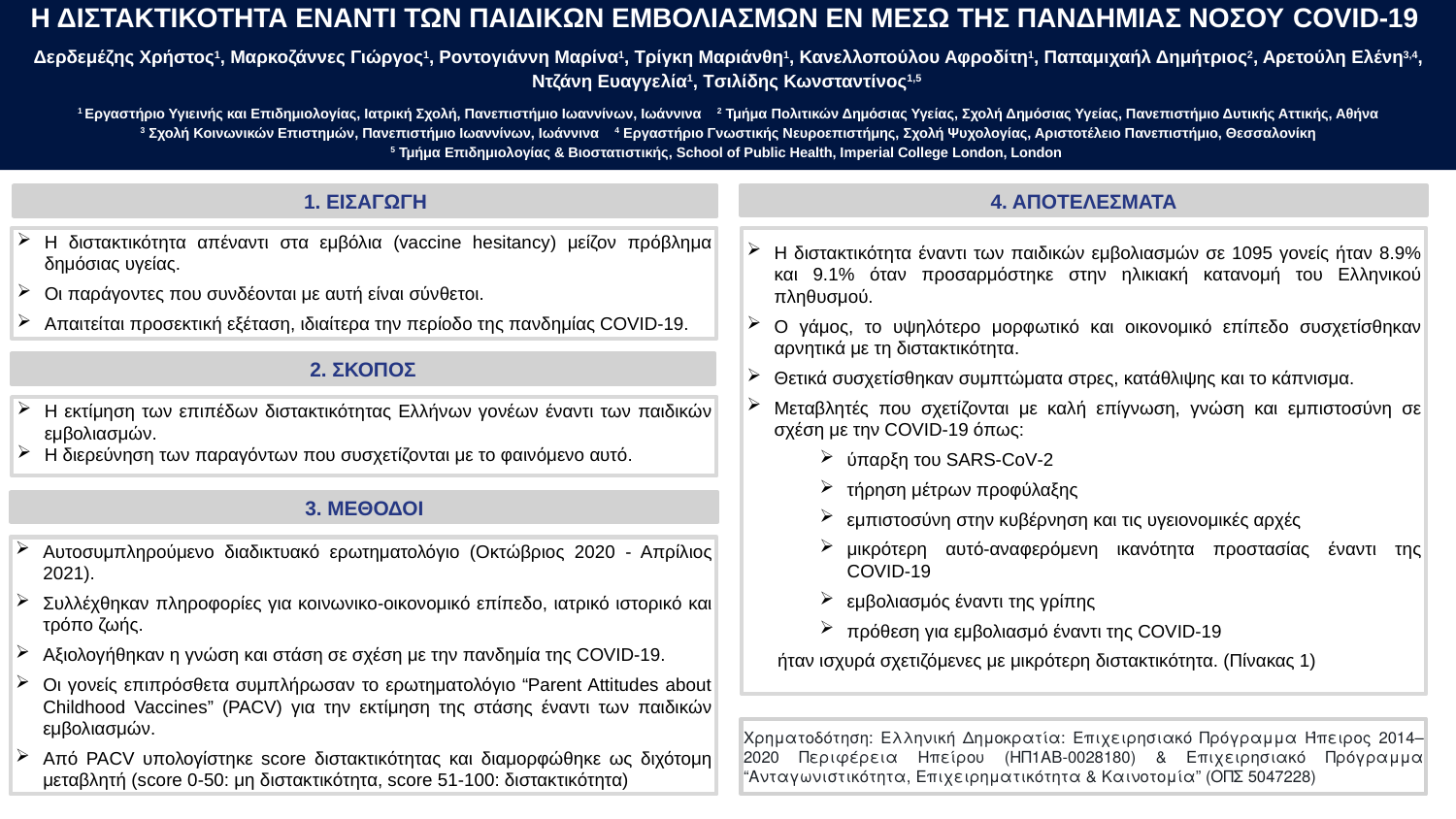

Η ΔΙΣΤΑΚΤΙΚΟΤΗΤΑ ΕΝΑΝΤΙ ΤΩΝ ΠΑΙΔΙΚΩΝ ΕΜΒΟΛΙΑΣΜΩΝ ΕΝ ΜΕΣΩ ΤΗΣ ΠΑΝΔΗΜΙΑΣ ΝΟΣΟΥ COVID-19

Δερδεμέζης Χρήστος1, Μαρκοζάννες Γιώργος1, Ροντογιάννη Μαρίνα1, Τρίγκη Μαριάνθη1, Κανελλοπούλου Αφροδίτη1, Παπαμιχαήλ Δημήτριος2, Αρετούλη Ελένη3,4, Ντζάνη Ευαγγελία1, Tσιλίδης Κωνσταντίνος1,5

1 Εργαστήριο Υγιεινής και Επιδημιολογίας, Ιατρική Σχολή, Πανεπιστήμιο Ιωαννίνων, Ιωάννινα    2 Τμήμα Πολιτικών Δημόσιας Υγείας, Σχολή Δημόσιας Υγείας, Πανεπιστήμιο Δυτικής Αττικής, Αθήνα
3 Σχολή Κοινωνικών Επιστημών, Πανεπιστήμιο Ιωαννίνων, Ιωάννινα    4 Εργαστήριο Γνωστικής Νευροεπιστήμης, Σχολή Ψυχολογίας, Αριστοτέλειο Πανεπιστήμιο, Θεσσαλονίκη
5 Τμήμα Επιδημιολογίας & Βιοστατιστικής, School of Public Health, Imperial College London, London

4. ΑΠΟΤΕΛΕΣΜΑΤΑ
1. ΕΙΣΑΓΩΓΗ
Η διστακτικότητα απέναντι στα εμβόλια (vaccine hesitancy) μείζον πρόβλημα δημόσιας υγείας.
Οι παράγοντες που συνδέονται με αυτή είναι σύνθετοι.
Απαιτείται προσεκτική εξέταση, ιδιαίτερα την περίοδο της πανδημίας COVID-19.

Η διστακτικότητα έναντι των παιδικών εμβολιασμών σε 1095 γονείς ήταν 8.9% και 9.1% όταν προσαρμόστηκε στην ηλικιακή κατανομή του Ελληνικού πληθυσμού.
Ο γάμος, το υψηλότερο μορφωτικό και οικονομικό επίπεδο συσχετίσθηκαν αρνητικά με τη διστακτικότητα.
Θετικά συσχετίσθηκαν συμπτώματα στρες, κατάθλιψης και το κάπνισμα.
Μεταβλητές που σχετίζονται με καλή επίγνωση, γνώση και εμπιστοσύνη σε σχέση με την COVID-19 όπως:
ύπαρξη του SARS-CoV-2
τήρηση μέτρων προφύλαξης
εμπιστοσύνη στην κυβέρνηση και τις υγειονομικές αρχές
μικρότερη αυτό-αναφερόμενη ικανότητα προστασίας έναντι της COVID-19
εμβολιασμός έναντι της γρίπης
πρόθεση για εμβολιασμό έναντι της COVID-19
      ήταν ισχυρά σχετιζόμενες με μικρότερη διστακτικότητα. (Πίνακας 1)
2. ΣΚΟΠΟΣ
Η εκτίμηση των επιπέδων διστακτικότητας Ελλήνων γονέων έναντι των παιδικών εμβολιασμών.
Η διερεύνηση των παραγόντων που συσχετίζονται με το φαινόμενο αυτό.
3. ΜΕΘΟΔΟΙ
Αυτοσυμπληρούμενο διαδικτυακό ερωτηματολόγιο (Οκτώβριος 2020 - Απρίλιος 2021).
Συλλέχθηκαν πληροφορίες για κοινωνικο-οικονομικό επίπεδο, ιατρικό ιστορικό και τρόπο ζωής.
Αξιολογήθηκαν η γνώση και στάση σε σχέση με την πανδημία της COVID-19.
Οι γονείς επιπρόσθετα συμπλήρωσαν το ερωτηματολόγιο “Parent Attitudes about Childhood Vaccines” (PACV) για την εκτίμηση της στάσης έναντι των παιδικών εμβολιασμών.
Από PACV υπολογίστηκε score διστακτικότητας και διαμορφώθηκε ως διχότομη μεταβλητή (score 0-50: μη διστακτικότητα, score 51-100: διστακτικότητα)
Χρηματοδότηση: Ελληνική Δημοκρατία: Επιχειρησιακό Πρόγραμμα Ήπειρος 2014–2020 Περιφέρεια Ηπείρου (HΠ1AB-0028180) & Επιχειρησιακό Πρόγραμμα “Ανταγωνιστικότητα, Επιχειρηματικότητα & Καινοτομία” (OΠΣ 5047228)